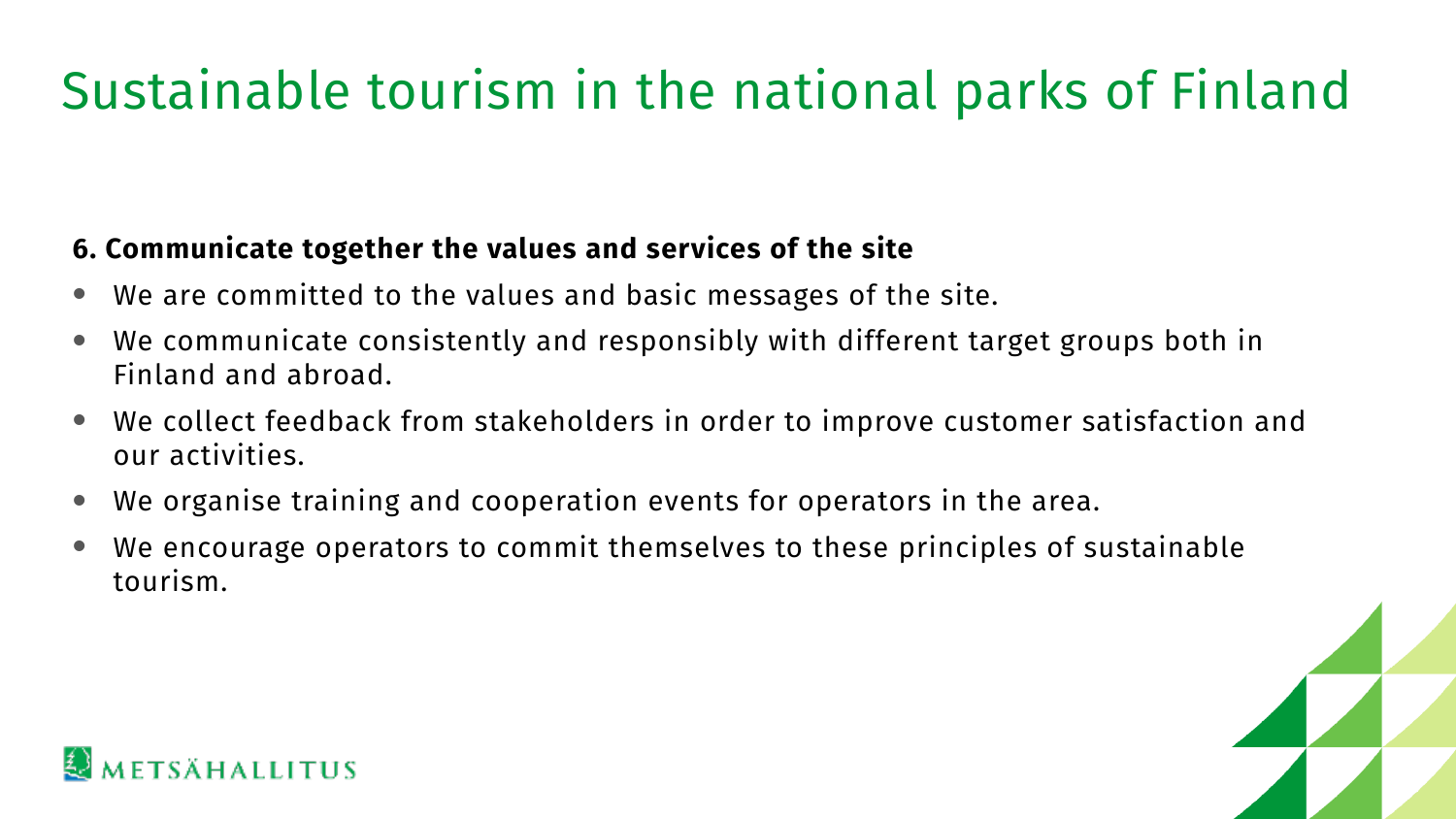

# Sustainable tourism in the national parks of Finland
6. Communicate together the values and services of the site
We are committed to the values and basic messages of the site.
We communicate consistently and responsibly with different target groups both in Finland and abroad.
We collect feedback from stakeholders in order to improve customer satisfaction and our activities.
We organise training and cooperation events for operators in the area.
We encourage operators to commit themselves to these principles of sustainable tourism.